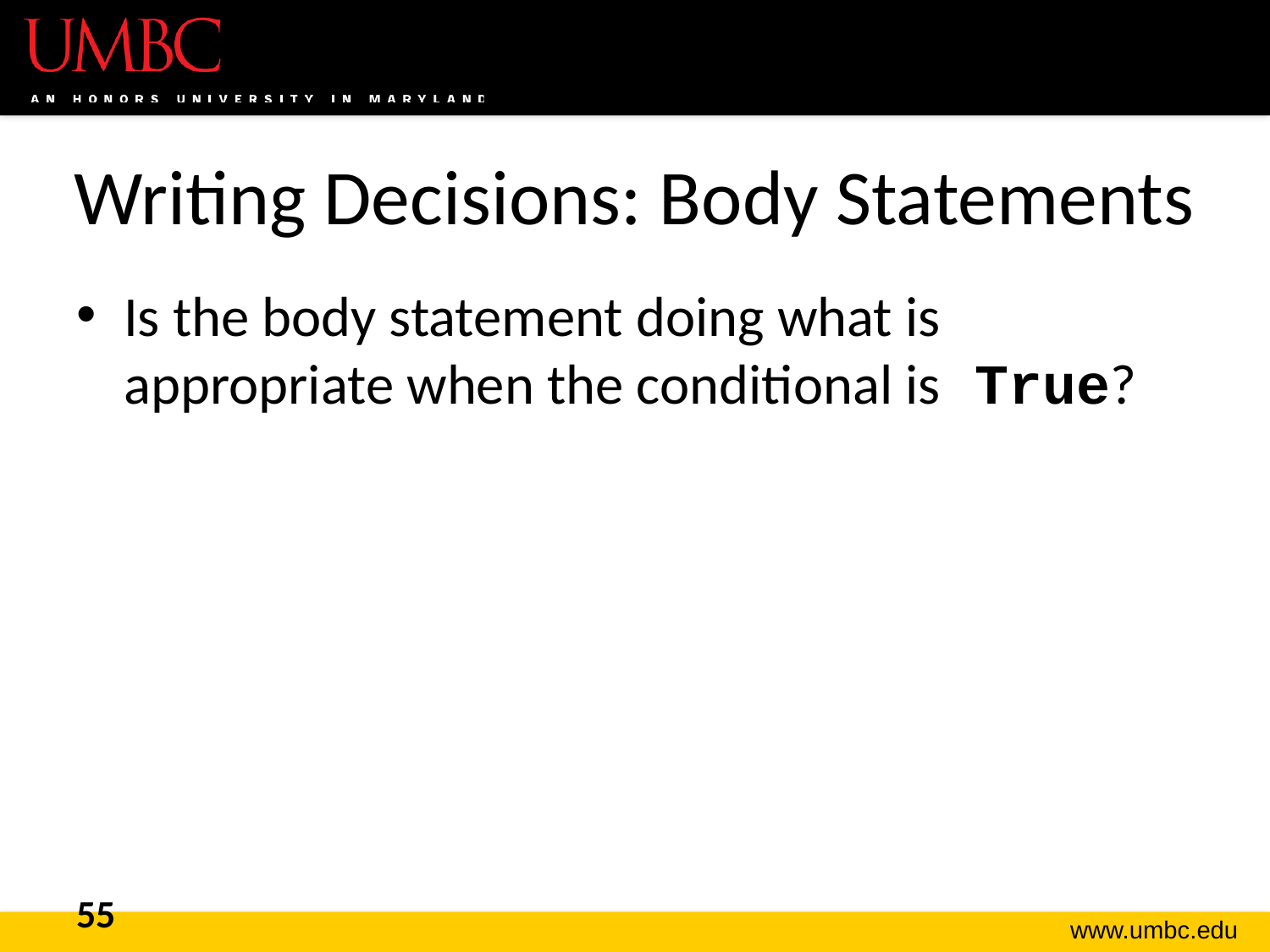

# Writing Decisions: Body Statements
Is the body statement doing what is appropriate when the conditional is True?

55